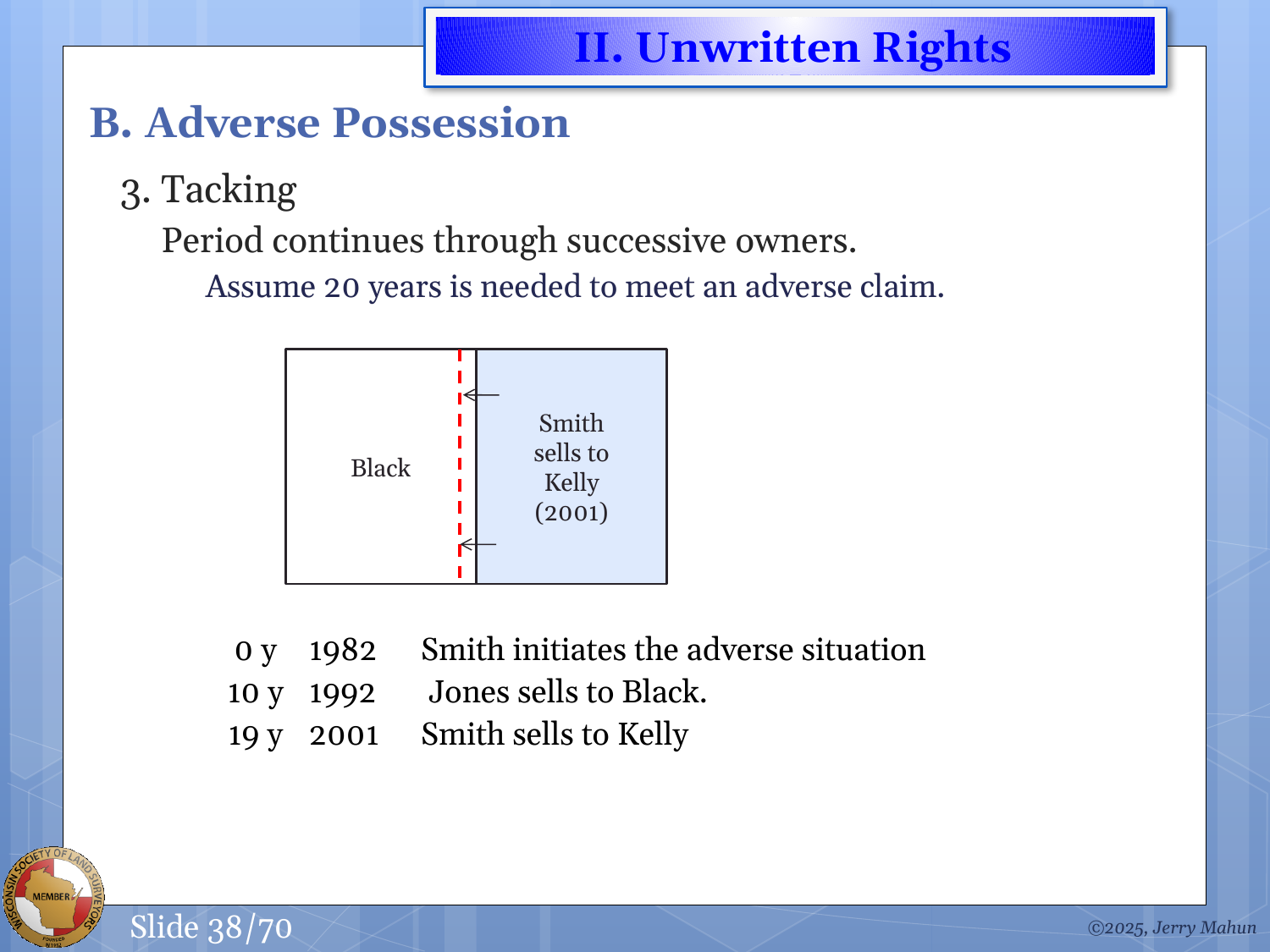

# B. Adverse Possession
3. Tacking
Period continues through successive owners.
Assume 20 years is needed to meet an adverse claim.
Black
Smith
sells to
Kelly
(2001)
| 0 y | 1982 | Smith initiates the adverse situation |
| --- | --- | --- |
| 10 y | 1992 | Jones sells to Black. |
| 19 y | 2001 | Smith sells to Kelly |
|  |  |  |